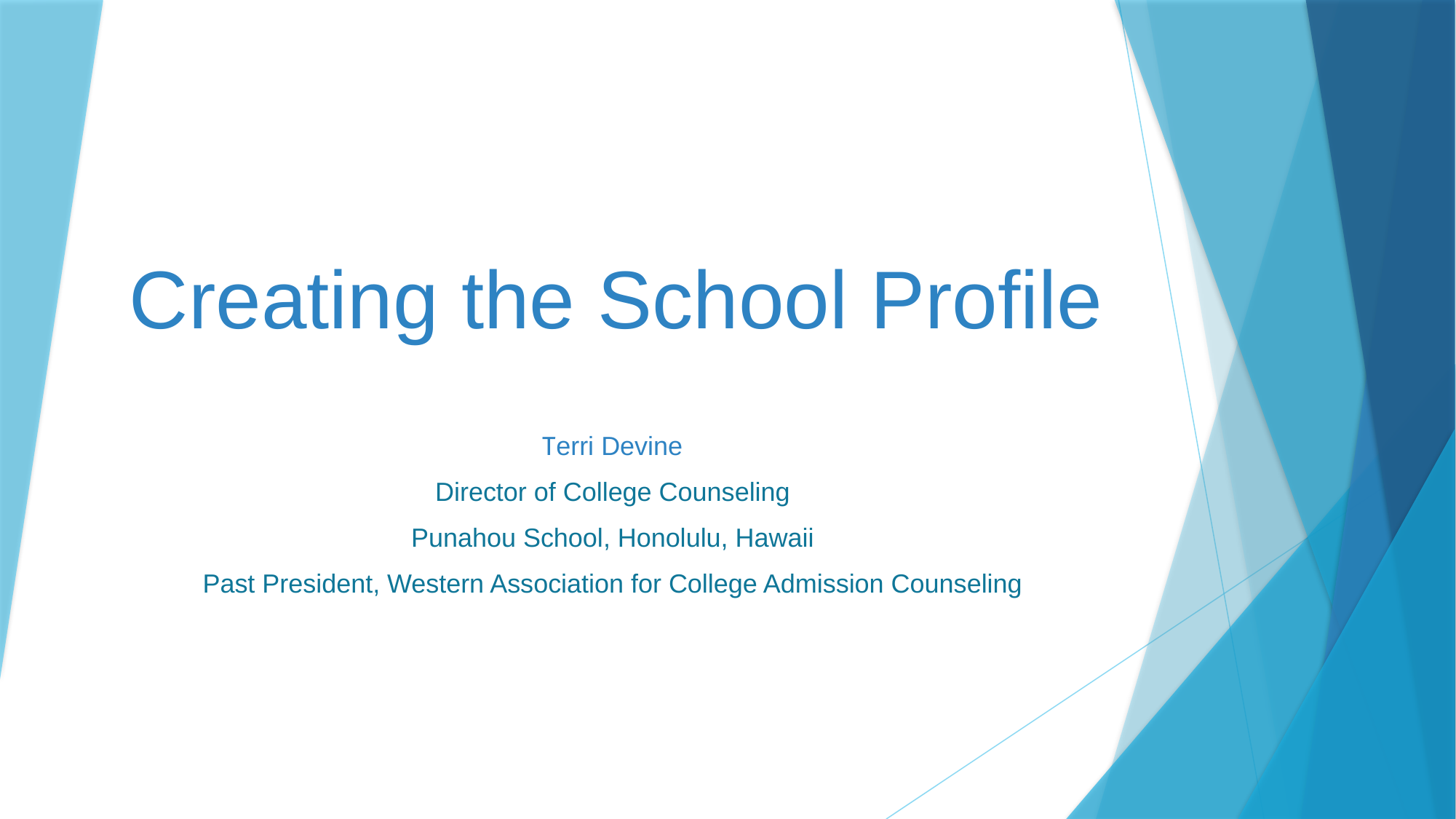

# Creating the School Profile
Terri Devine
Director of College Counseling
Punahou School, Honolulu, Hawaii
Past President, Western Association for College Admission Counseling